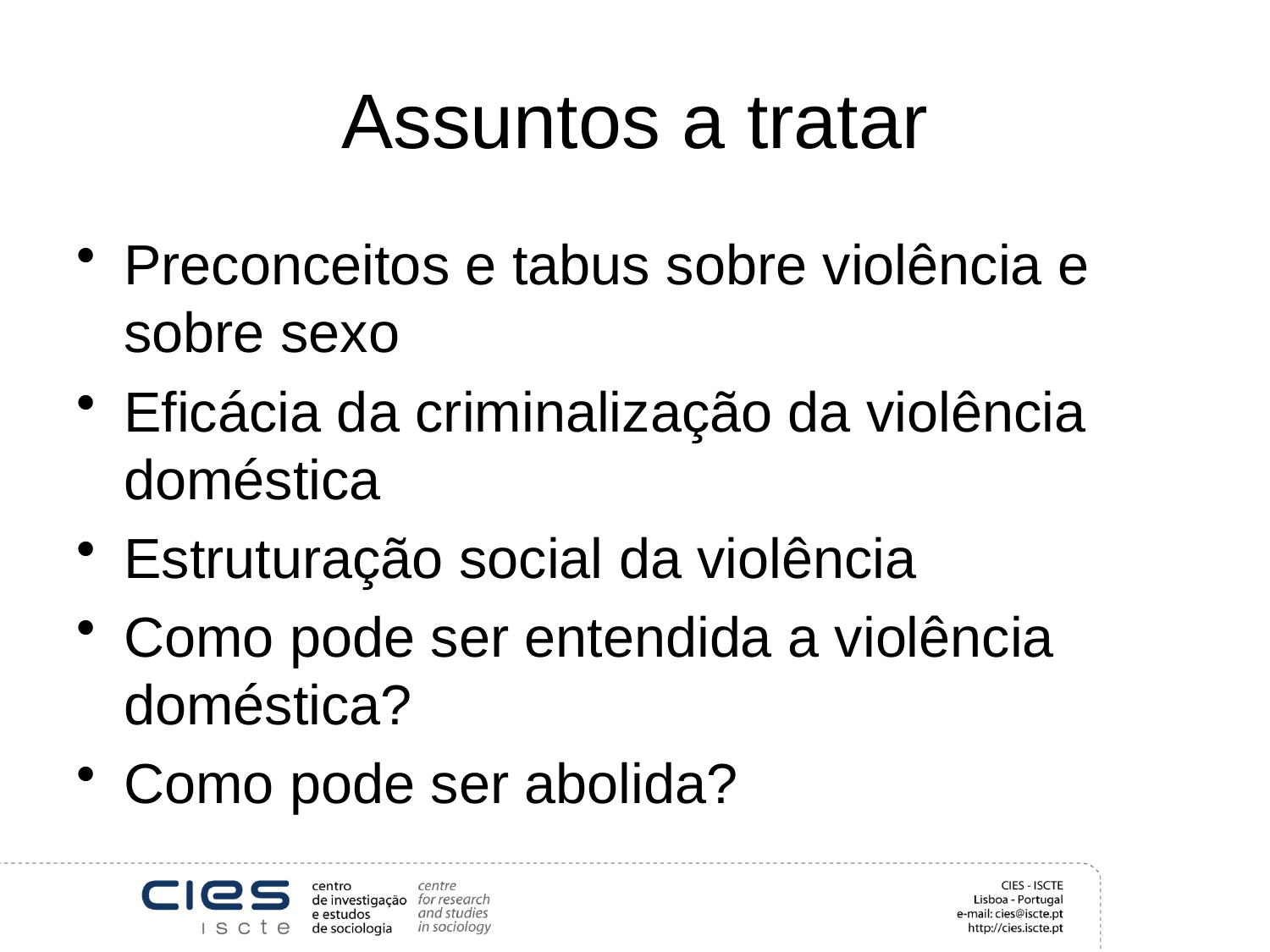

# Assuntos a tratar
Preconceitos e tabus sobre violência e sobre sexo
Eficácia da criminalização da violência doméstica
Estruturação social da violência
Como pode ser entendida a violência doméstica?
Como pode ser abolida?